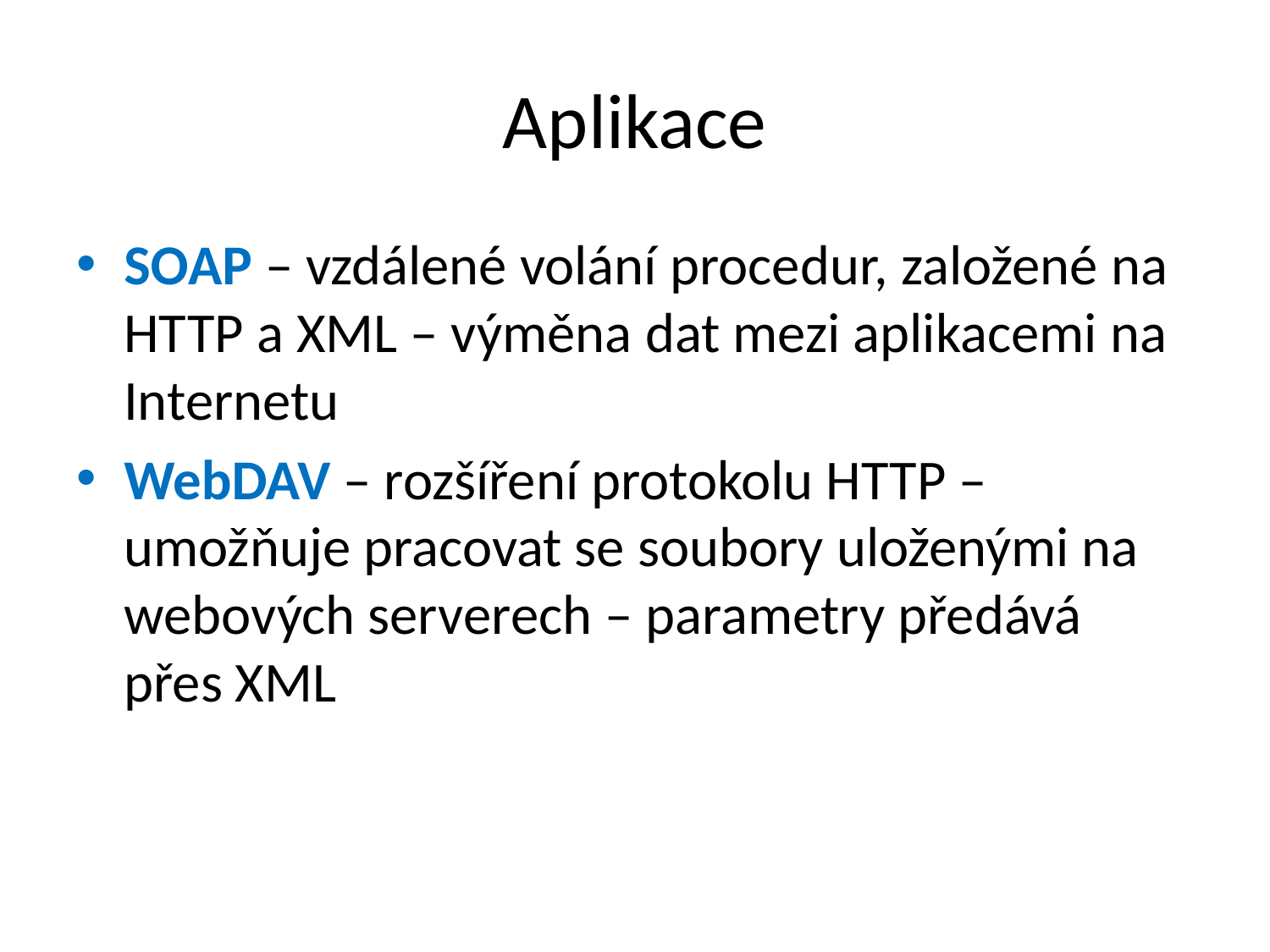

# Aplikace
SOAP – vzdálené volání procedur, založené na HTTP a XML – výměna dat mezi aplikacemi na Internetu
WebDAV – rozšíření protokolu HTTP – umožňuje pracovat se soubory uloženými na webových serverech – parametry předává přes XML